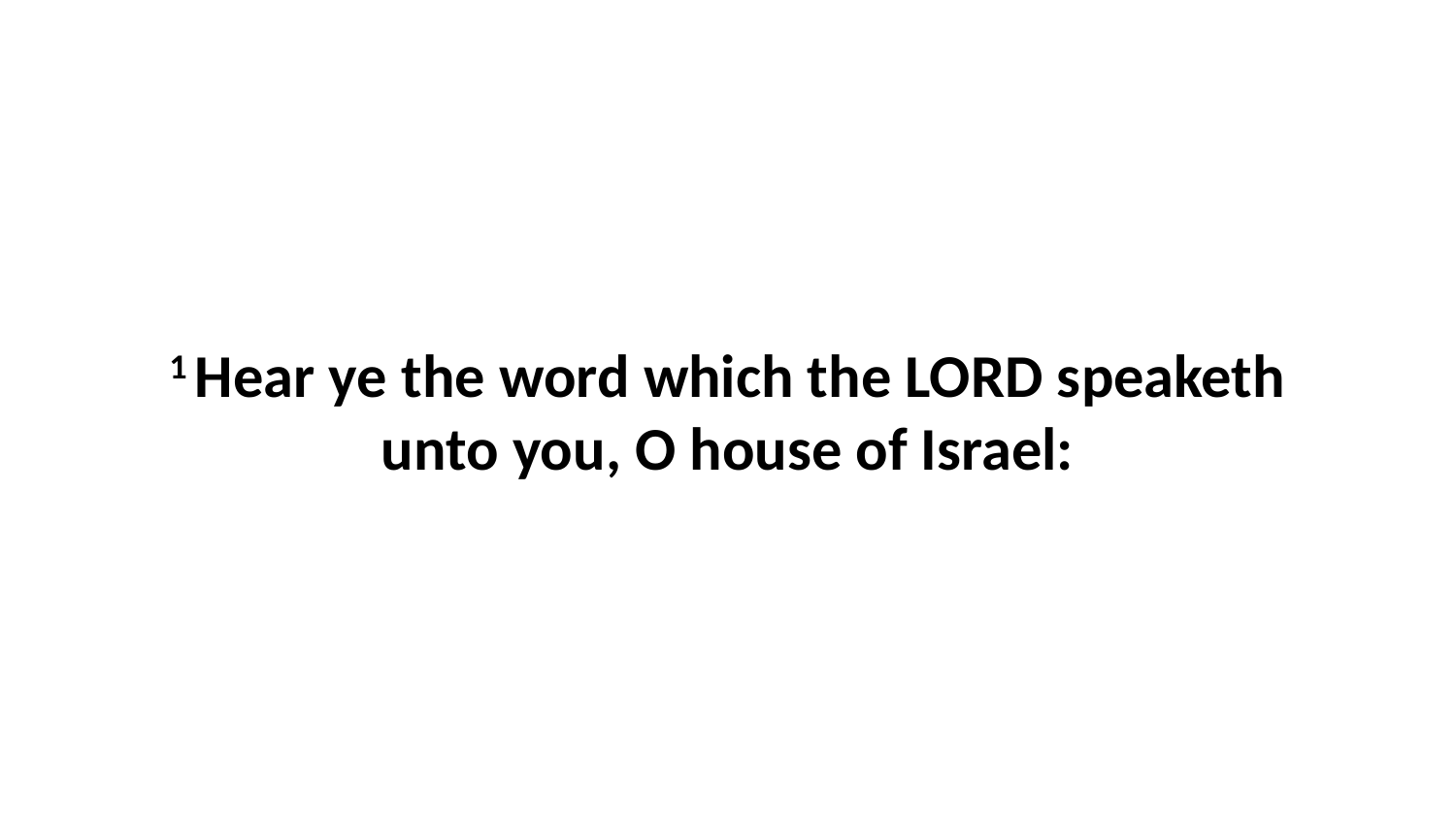

1 Hear ye the word which the LORD speaketh unto you, O house of Israel: